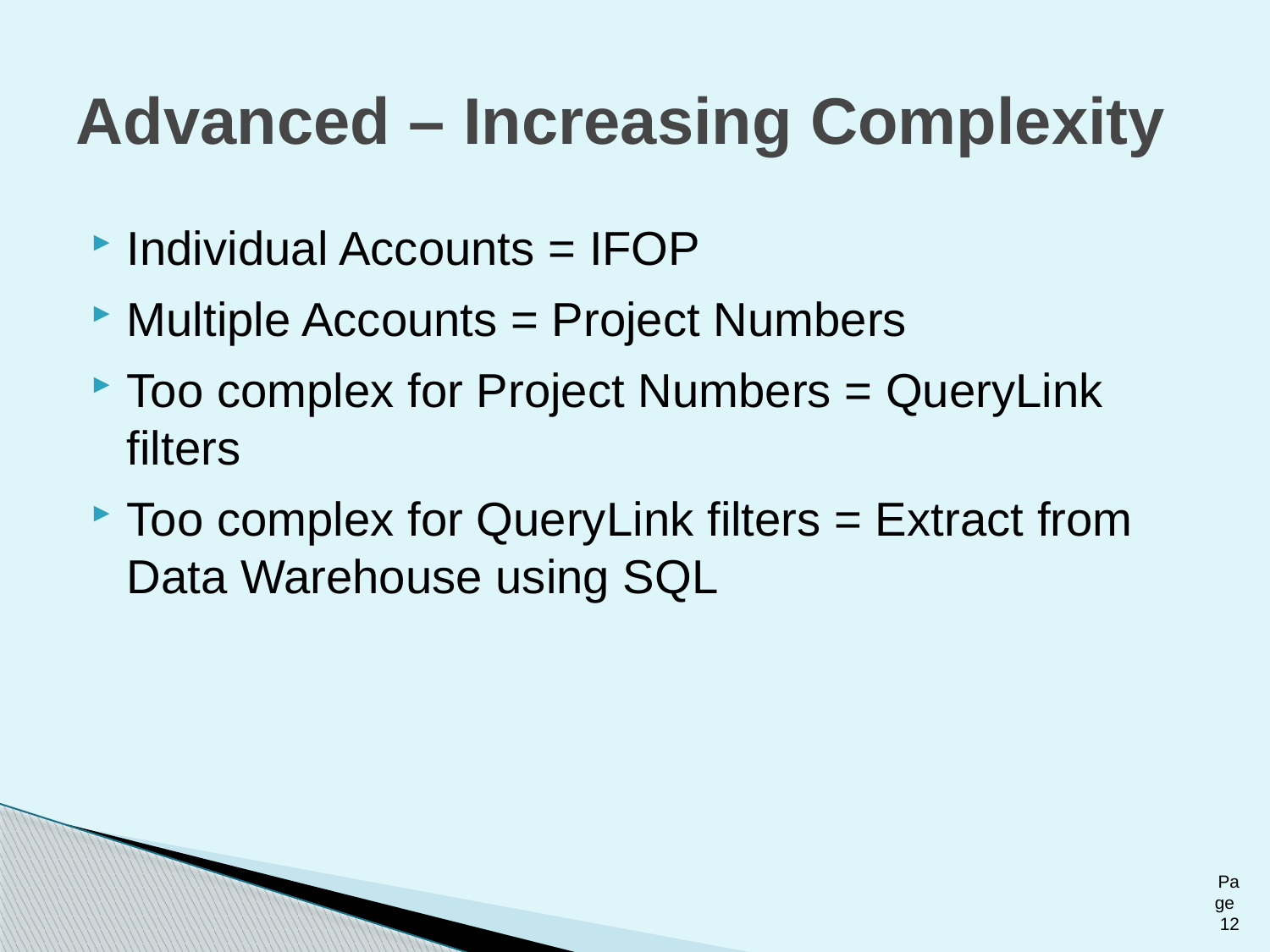

# Advanced – Increasing Complexity
Individual Accounts = IFOP
Multiple Accounts = Project Numbers
Too complex for Project Numbers = QueryLink filters
Too complex for QueryLink filters = Extract from Data Warehouse using SQL

Page 12